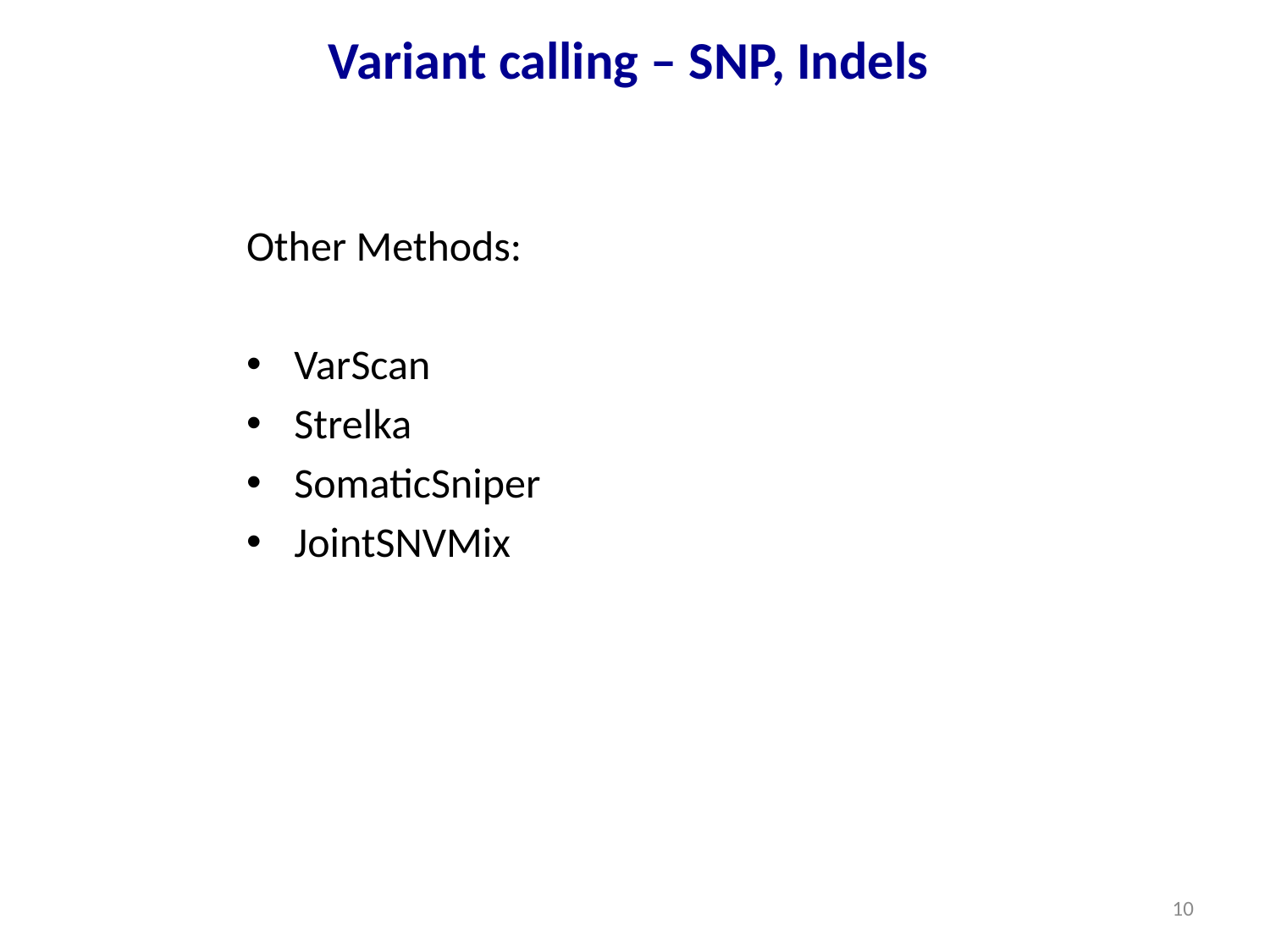

# Variant calling – SNP, Indels
Other Methods:

VarScan
Strelka
SomaticSniper
JointSNVMix

10